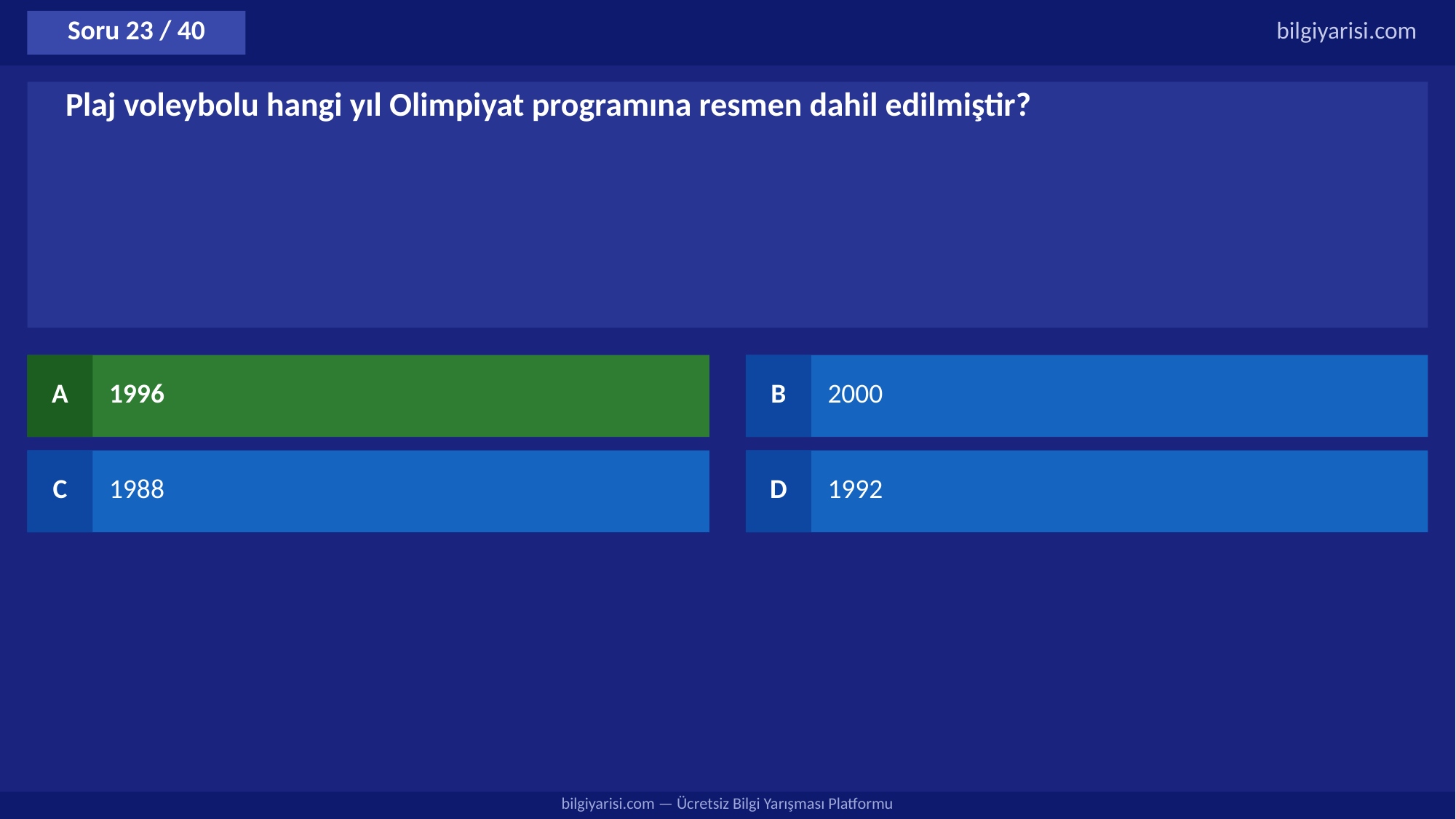

Soru 23 / 40
bilgiyarisi.com

Plaj voleybolu hangi yıl Olimpiyat programına resmen dahil edilmiştir?

A
1996

B
2000

C
1988

D
1992
bilgiyarisi.com — Ücretsiz Bilgi Yarışması Platformu